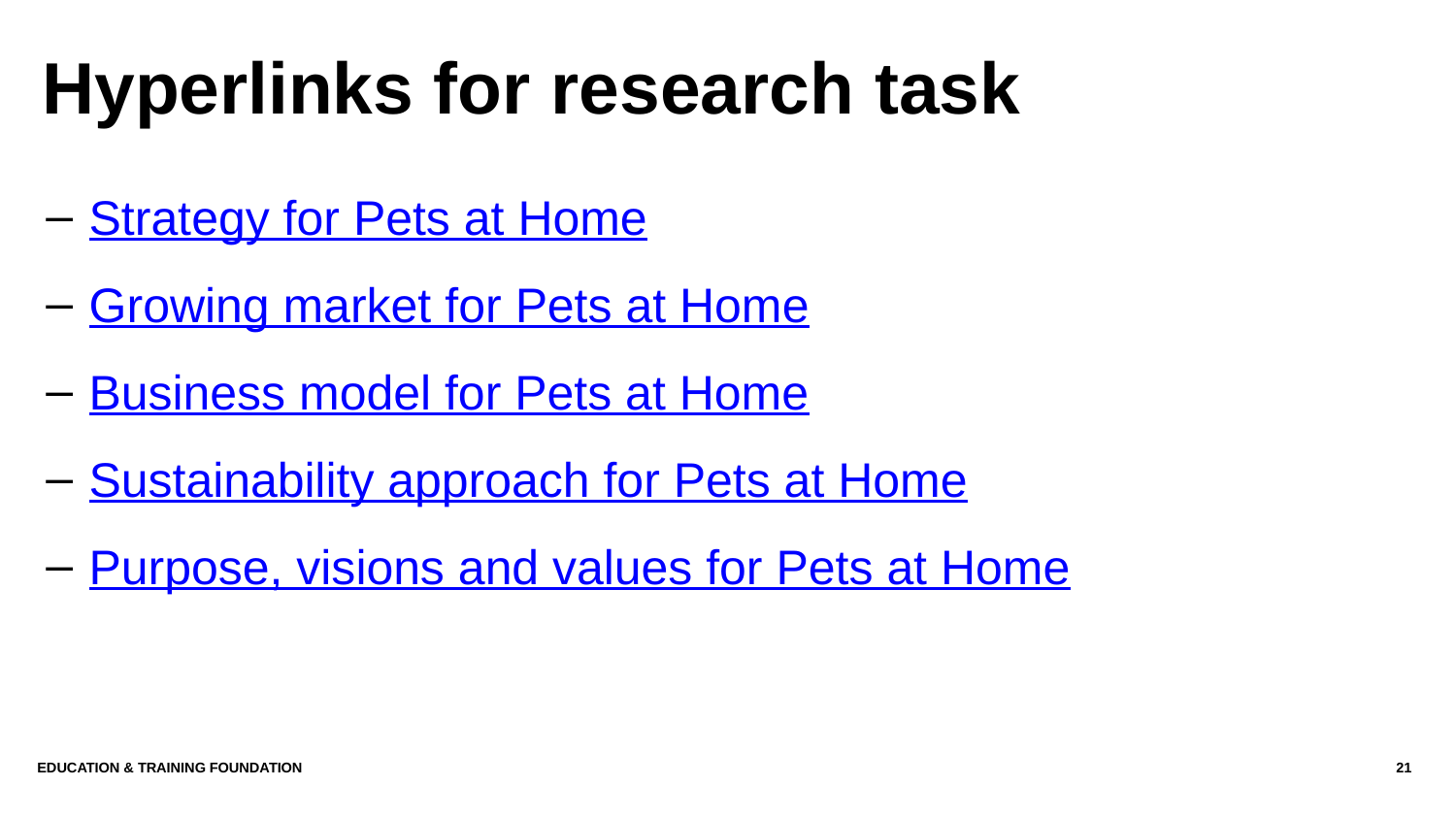

# Hyperlinks for research task
Strategy for Pets at Home
Growing market for Pets at Home
Business model for Pets at Home
Sustainability approach for Pets at Home
Purpose, visions and values for Pets at Home

EDUCATION & TRAINING FOUNDATION
21